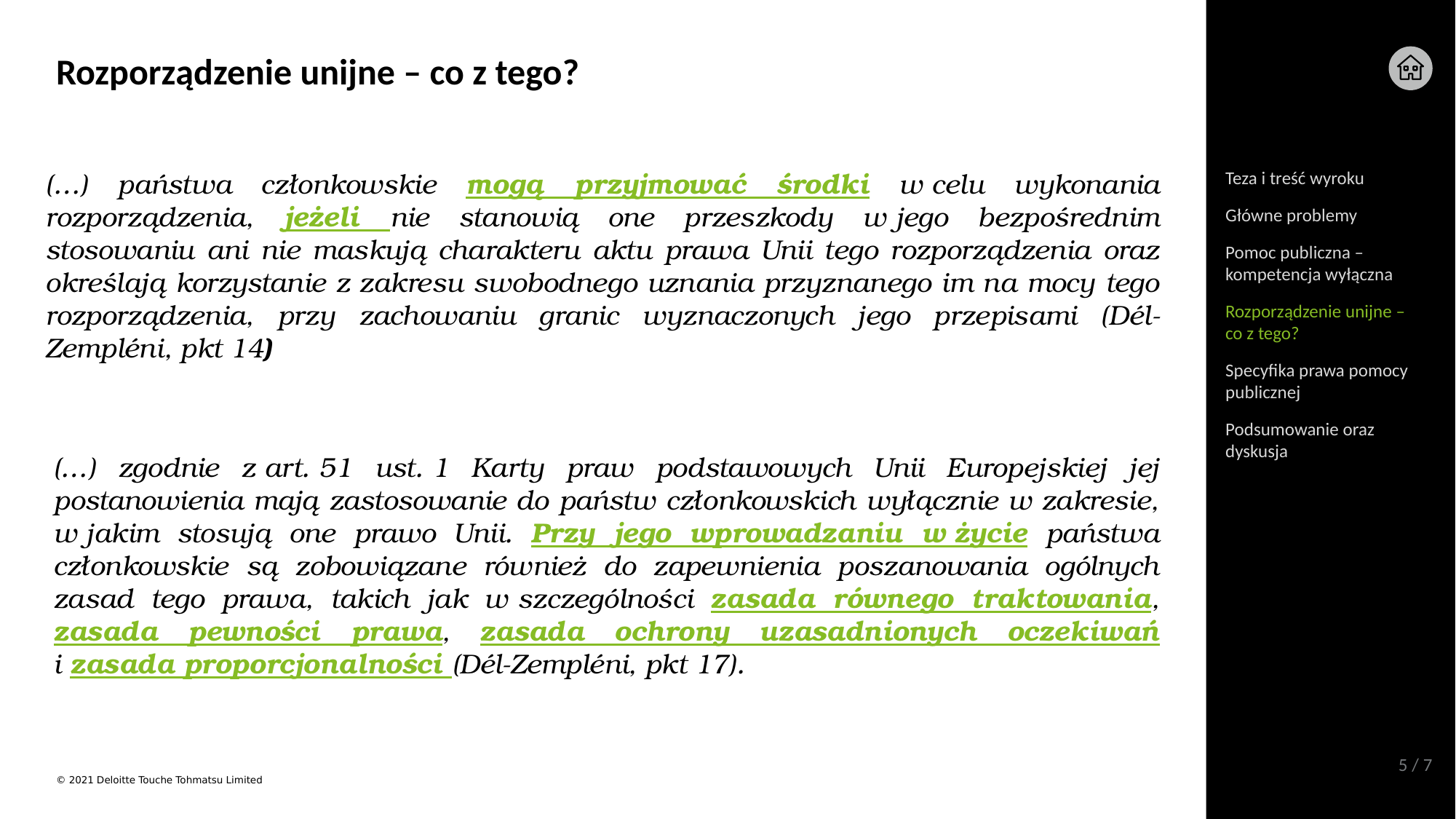

# Rozporządzenie unijne – co z tego?
(…) państwa członkowskie mogą przyjmować środki w celu wykonania rozporządzenia, jeżeli nie stanowią one przeszkody w jego bezpośrednim stosowaniu ani nie maskują charakteru aktu prawa Unii tego rozporządzenia oraz określają korzystanie z zakresu swobodnego uznania przyznanego im na mocy tego rozporządzenia, przy zachowaniu granic wyznaczonych jego przepisami (Dél-Zempléni, pkt 14)

Teza i treść wyroku
Główne problemy
Pomoc publiczna – kompetencja wyłączna
Rozporządzenie unijne – co z tego?
Specyfika prawa pomocy publicznej
Podsumowanie oraz dyskusja
(…) zgodnie z art. 51 ust. 1 Karty praw podstawowych Unii Europejskiej jej postanowienia mają zastosowanie do państw członkowskich wyłącznie w zakresie, w jakim stosują one prawo Unii. Przy jego wprowadzaniu w życie państwa członkowskie są zobowiązane również do zapewnienia poszanowania ogólnych zasad tego prawa, takich jak w szczególności zasada równego traktowania, zasada pewności prawa, zasada ochrony uzasadnionych oczekiwań i zasada proporcjonalności (Dél-Zempléni, pkt 17).